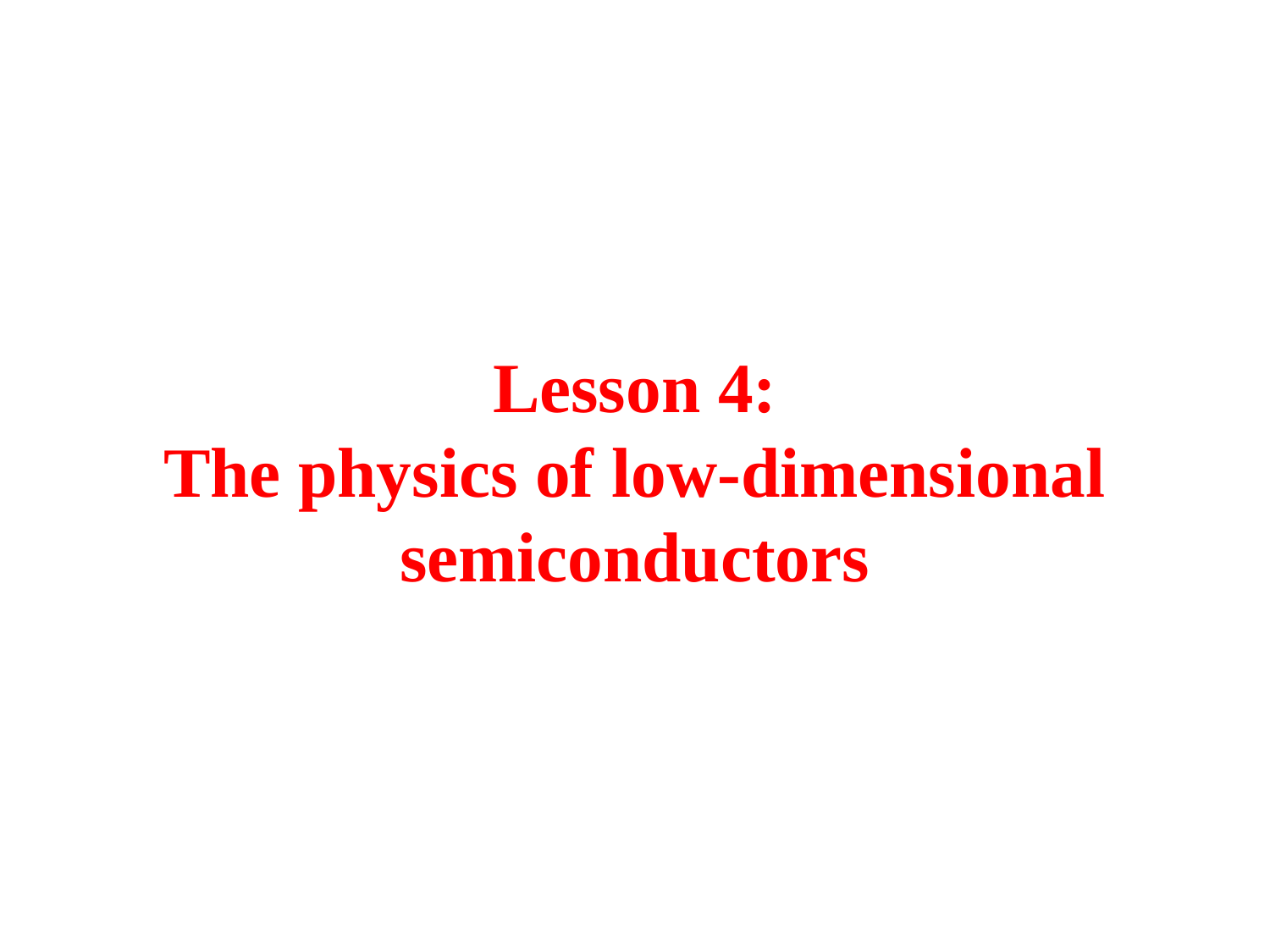

Lesson 4:
The physics of low-dimensional semiconductors